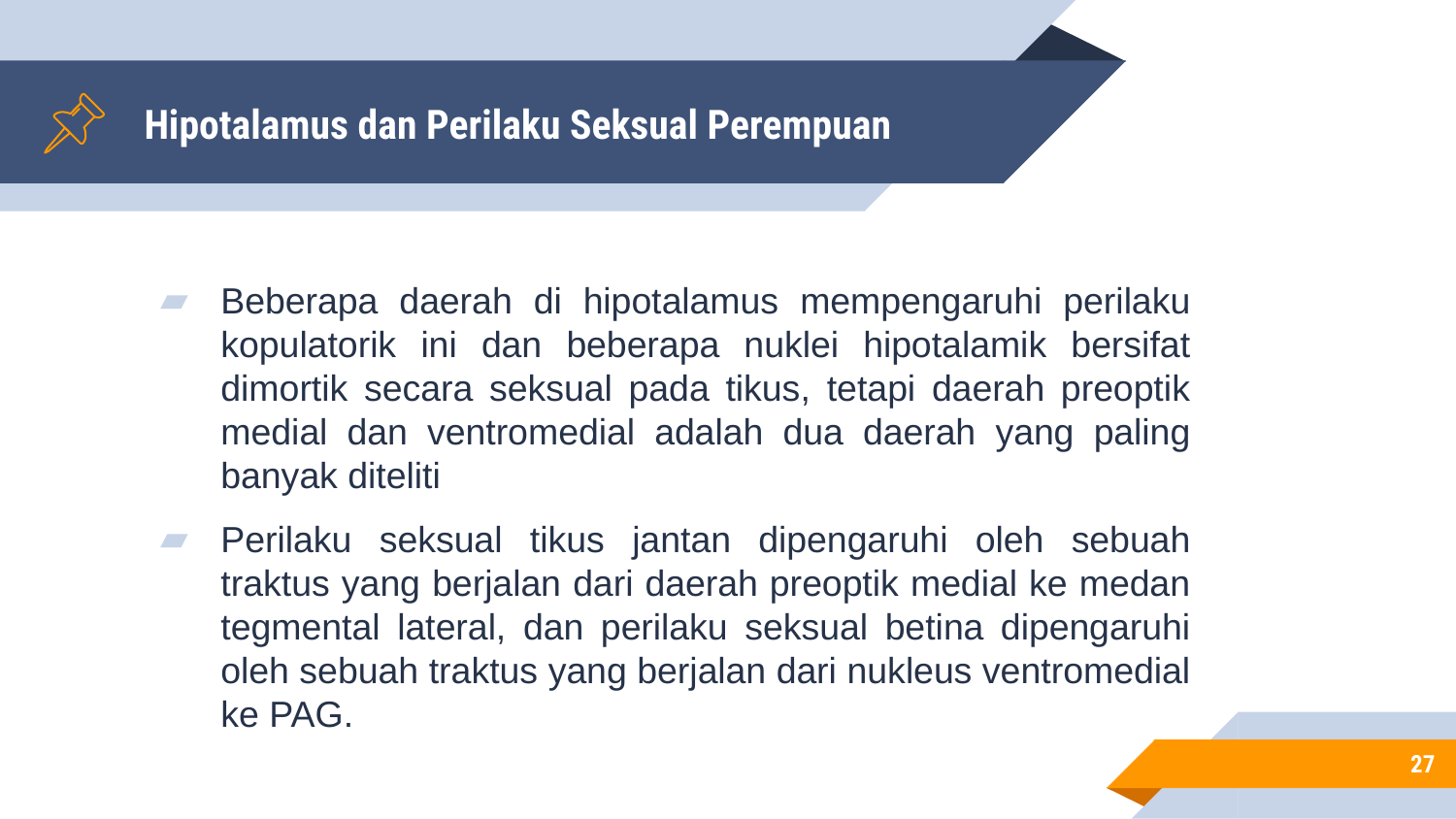

# Hipotalamus dan Perilaku Seksual Perempuan

Beberapa daerah di hipotalamus mempengaruhi perilaku kopulatorik ini dan beberapa nuklei hipotalamik bersifat dimortik secara seksual pada tikus, tetapi daerah preoptik medial dan ventromedial adalah dua daerah yang paling banyak diteliti
Perilaku seksual tikus jantan dipengaruhi oleh sebuah traktus yang berjalan dari daerah preoptik medial ke medan tegmental lateral, dan perilaku seksual betina dipengaruhi oleh sebuah traktus yang berjalan dari nukleus ventromedial ke PAG.
27